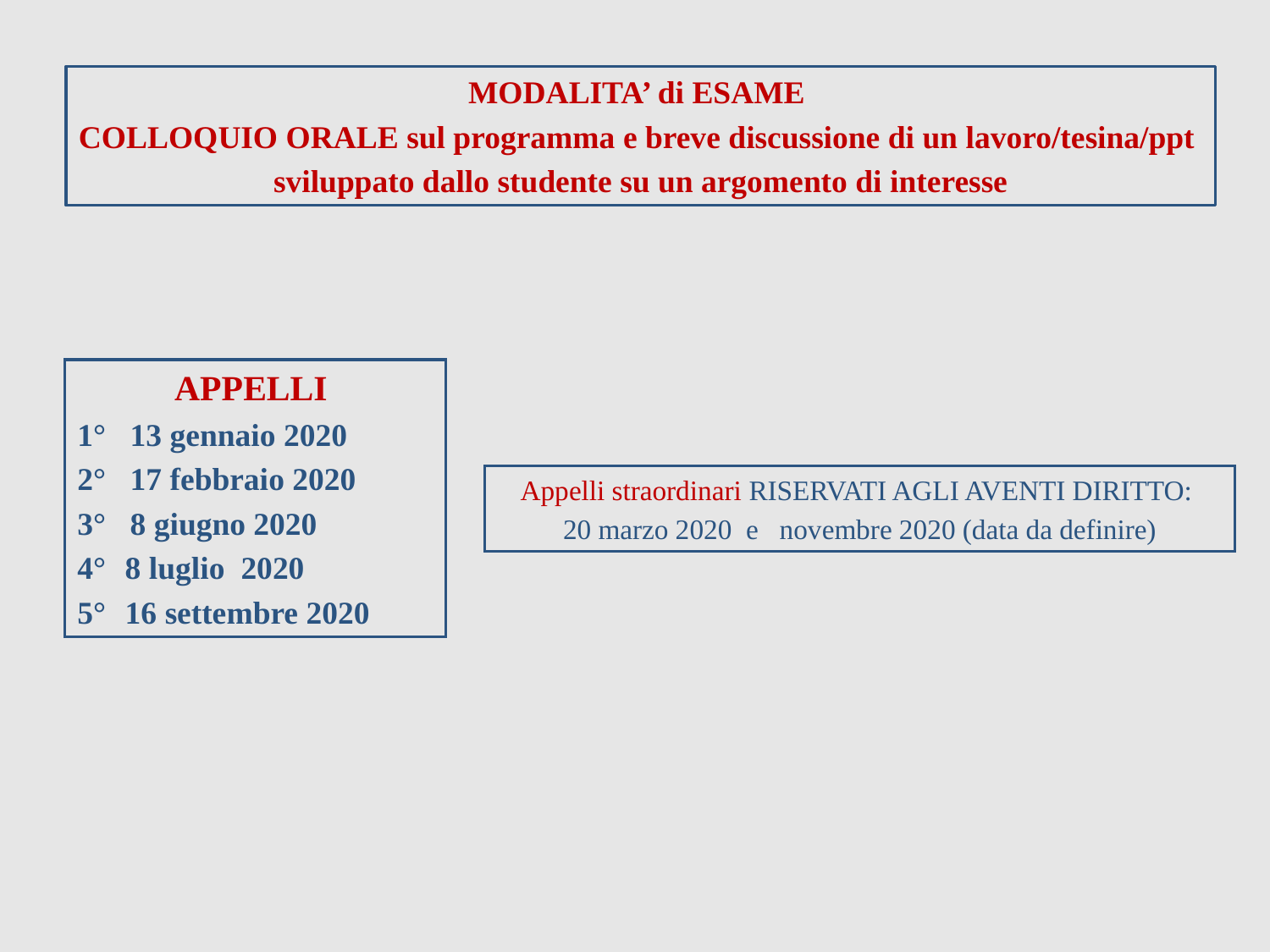

MODALITA’ di ESAME
COLLOQUIO ORALE sul programma e breve discussione di un lavoro/tesina/ppt
sviluppato dallo studente su un argomento di interesse
APPELLI
1°   13 gennaio 2020
2°   17 febbraio 2020
3°   8 giugno 2020
4° 	8 luglio  2020
5°	16 settembre 2020
Appelli straordinari RISERVATI AGLI AVENTI DIRITTO:
20 marzo 2020  e   novembre 2020 (data da definire)